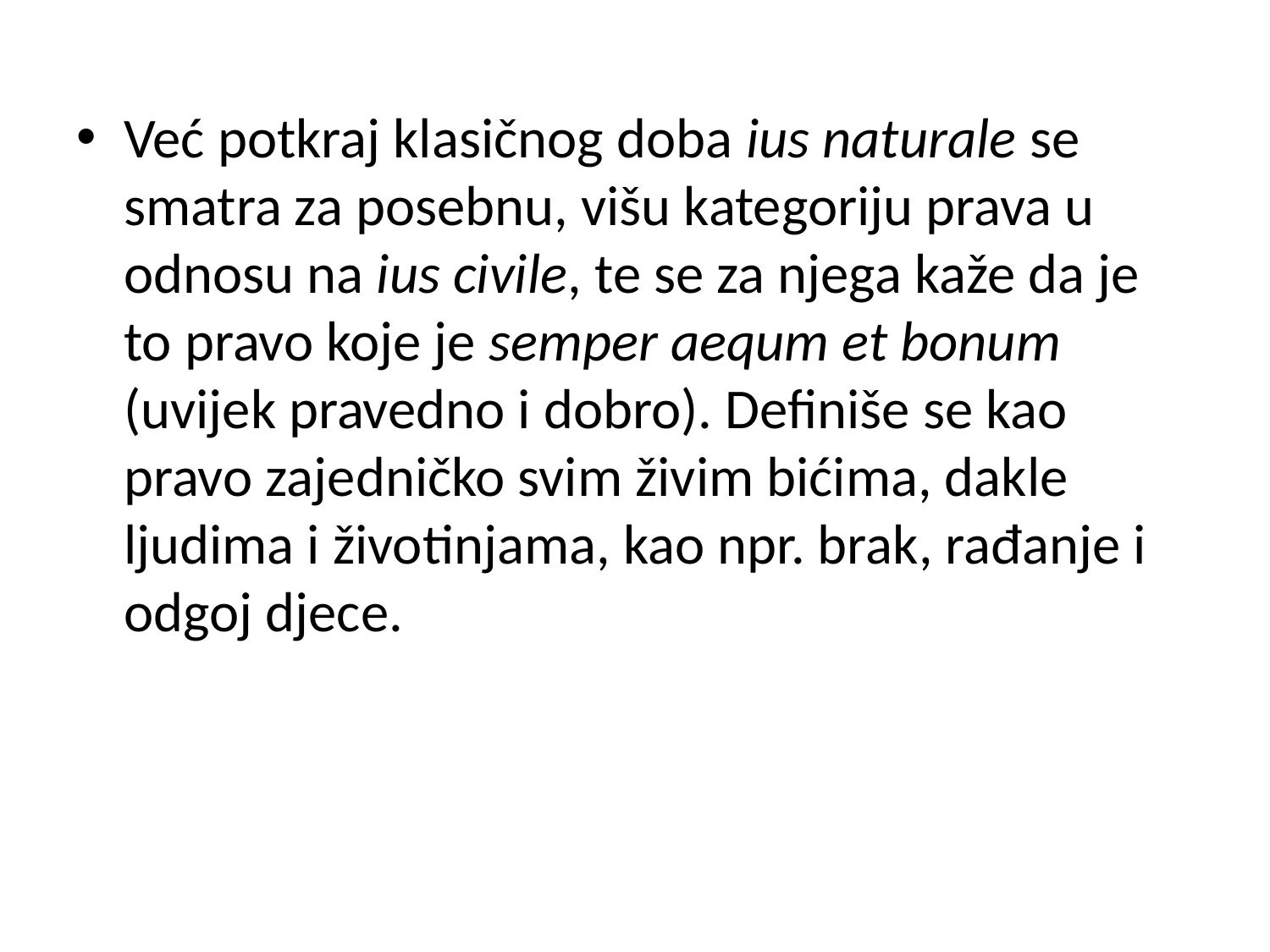

Već potkraj klasičnog doba ius naturale se smatra za posebnu, višu kategoriju prava u odnosu na ius civile, te se za njega kaže da je to pravo koje je semper aequm et bonum (uvijek pravedno i dobro). Definiše se kao pravo zajedničko svim živim bićima, dakle ljudima i životinjama, kao npr. brak, rađanje i odgoj djece.